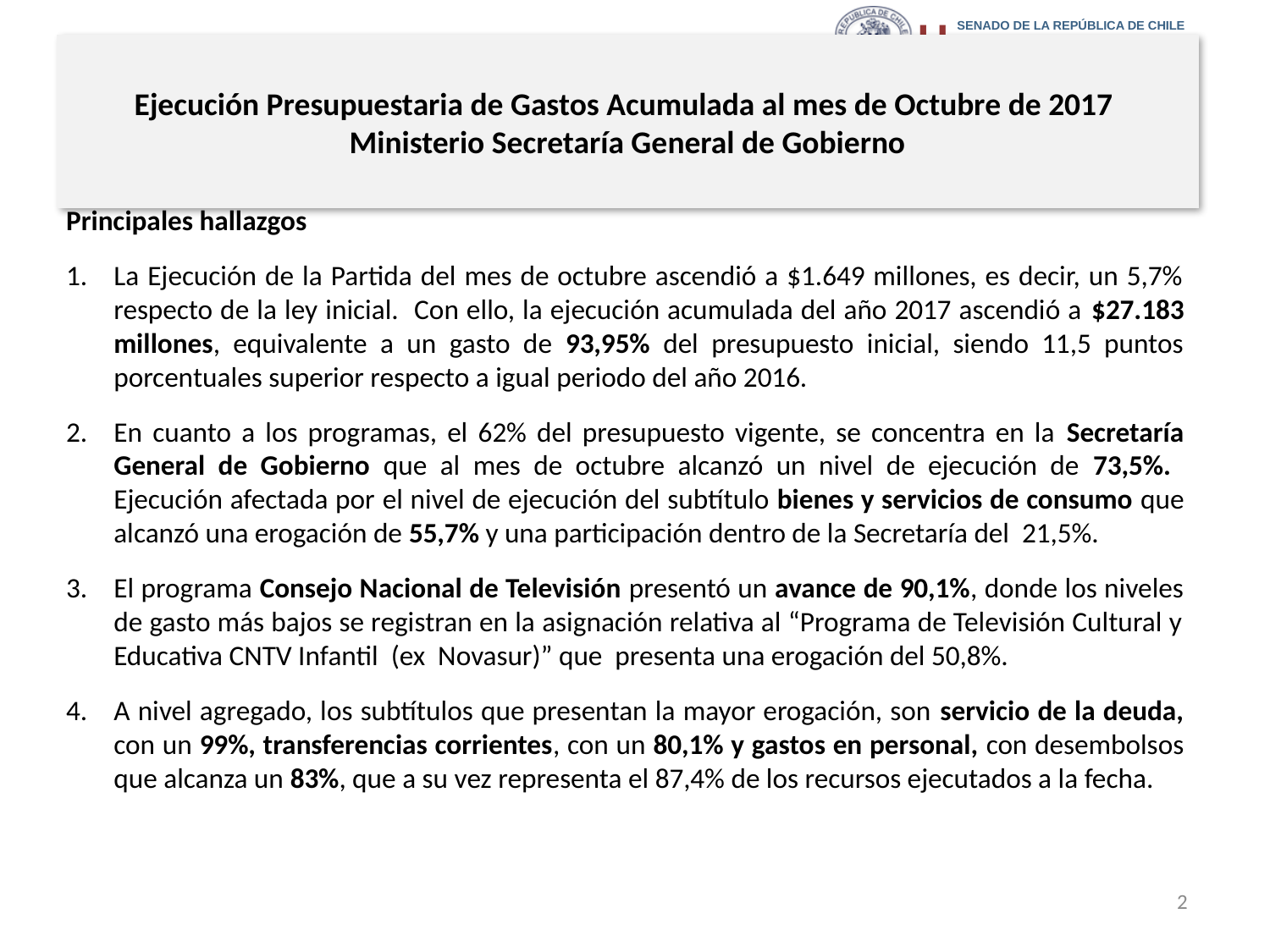

# Ejecución Presupuestaria de Gastos Acumulada al mes de Octubre de 2017 Ministerio Secretaría General de Gobierno
Principales hallazgos
La Ejecución de la Partida del mes de octubre ascendió a $1.649 millones, es decir, un 5,7% respecto de la ley inicial.  Con ello, la ejecución acumulada del año 2017 ascendió a $27.183 millones, equivalente a un gasto de 93,95% del presupuesto inicial, siendo 11,5 puntos porcentuales superior respecto a igual periodo del año 2016.
En cuanto a los programas, el 62% del presupuesto vigente, se concentra en la Secretaría General de Gobierno que al mes de octubre alcanzó un nivel de ejecución de 73,5%.  Ejecución afectada por el nivel de ejecución del subtítulo bienes y servicios de consumo que alcanzó una erogación de 55,7% y una participación dentro de la Secretaría del  21,5%.
El programa Consejo Nacional de Televisión presentó un avance de 90,1%, donde los niveles de gasto más bajos se registran en la asignación relativa al “Programa de Televisión Cultural y Educativa CNTV Infantil  (ex  Novasur)” que  presenta una erogación del 50,8%.
A nivel agregado, los subtítulos que presentan la mayor erogación, son servicio de la deuda, con un 99%, transferencias corrientes, con un 80,1% y gastos en personal, con desembolsos que alcanza un 83%, que a su vez representa el 87,4% de los recursos ejecutados a la fecha.

2